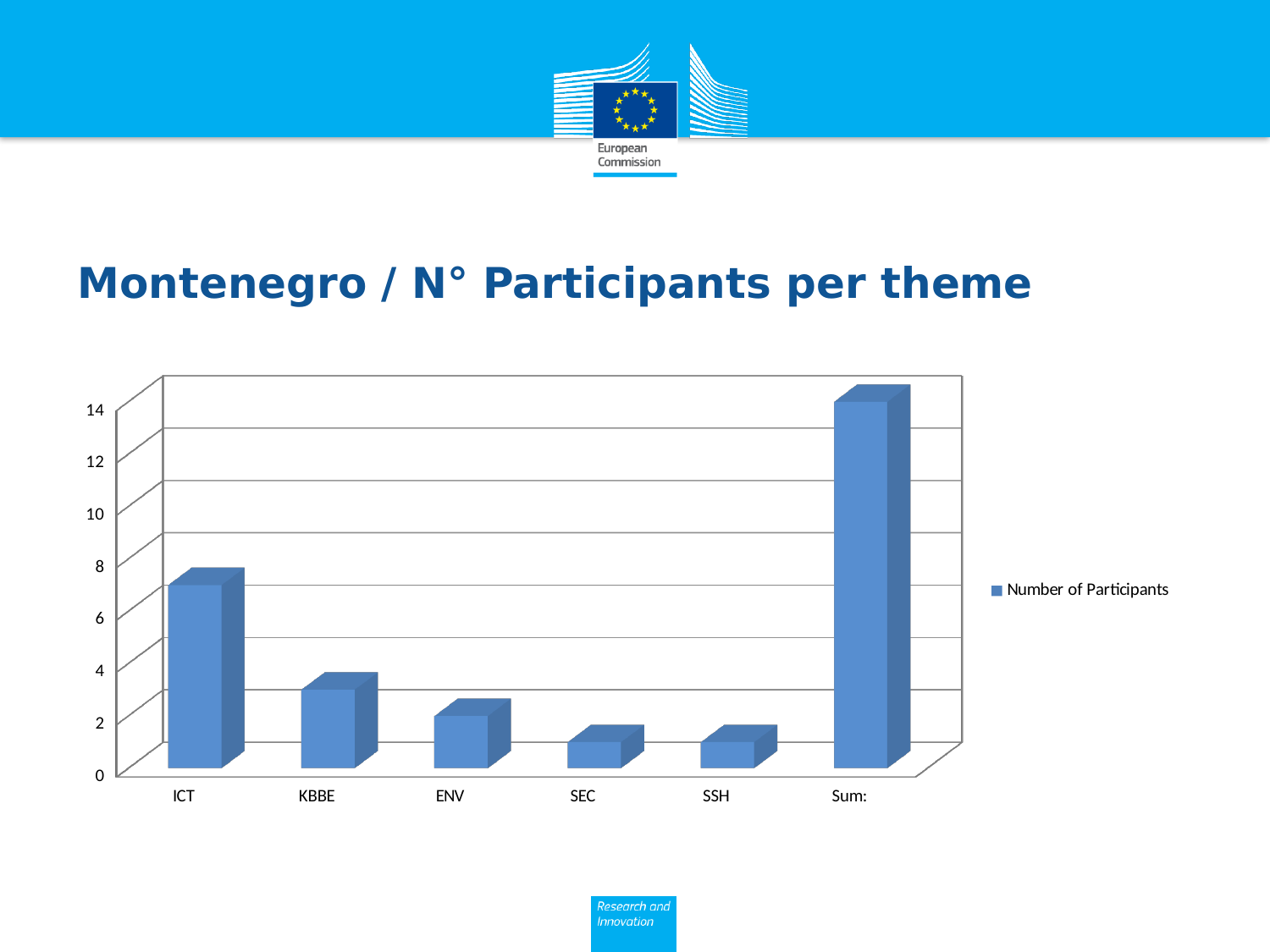

# Montenegro / N° Participants per theme

[unsupported chart]